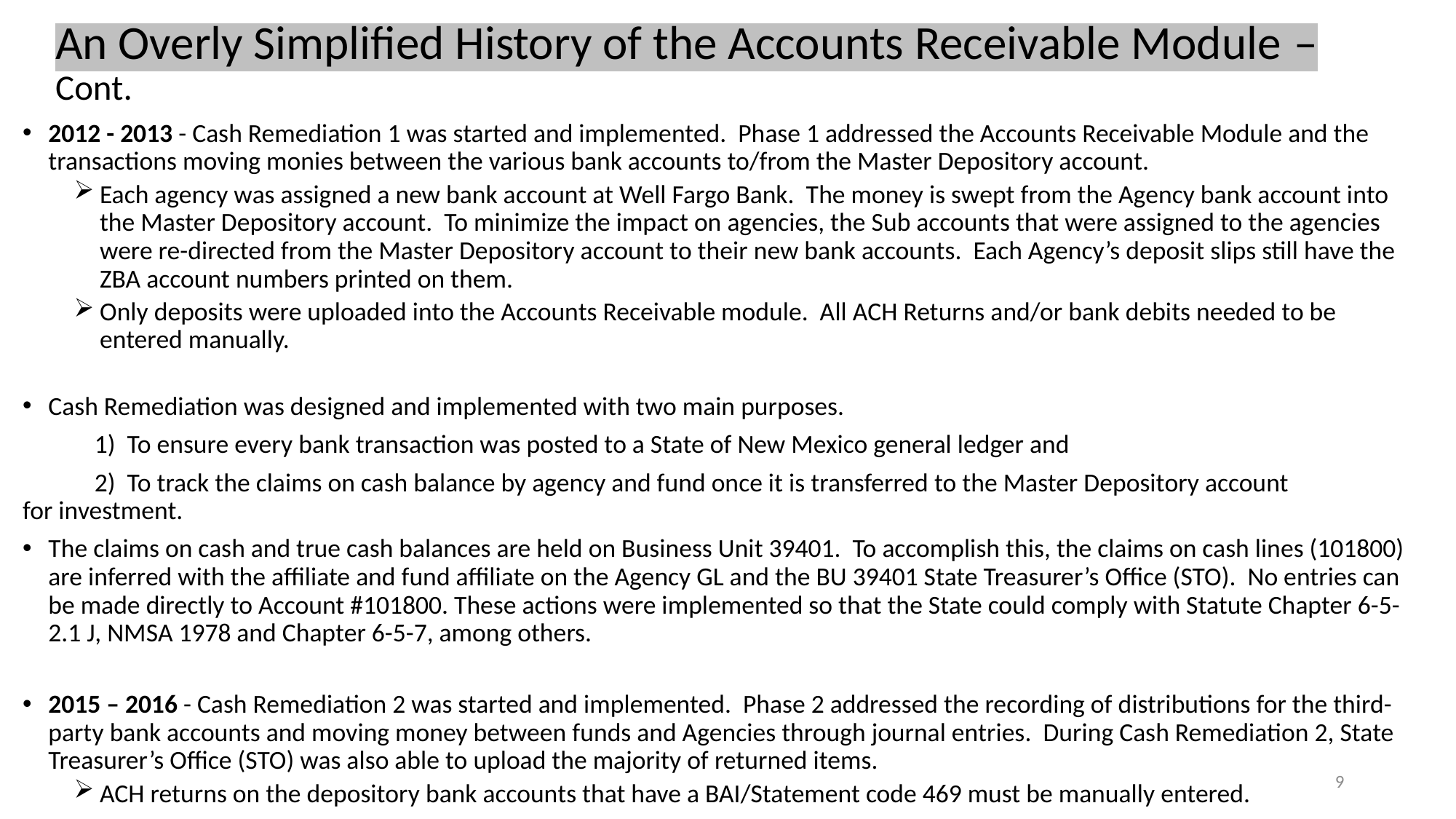

# An Overly Simplified History of the Accounts Receivable Module – Cont.
2012 - 2013 - Cash Remediation 1 was started and implemented.  Phase 1 addressed the Accounts Receivable Module and the transactions moving monies between the various bank accounts to/from the Master Depository account.
Each agency was assigned a new bank account at Well Fargo Bank.  The money is swept from the Agency bank account into the Master Depository account.  To minimize the impact on agencies, the Sub accounts that were assigned to the agencies were re-directed from the Master Depository account to their new bank accounts.  Each Agency’s deposit slips still have the ZBA account numbers printed on them.
Only deposits were uploaded into the Accounts Receivable module.  All ACH Returns and/or bank debits needed to be entered manually.

Cash Remediation was designed and implemented with two main purposes.
	1)  To ensure every bank transaction was posted to a State of New Mexico general ledger and
	2)  To track the claims on cash balance by agency and fund once it is transferred to the Master Depository account            	      for investment.
The claims on cash and true cash balances are held on Business Unit 39401.  To accomplish this, the claims on cash lines (101800) are inferred with the affiliate and fund affiliate on the Agency GL and the BU 39401 State Treasurer’s Office (STO).  No entries can be made directly to Account #101800. These actions were implemented so that the State could comply with Statute Chapter 6-5-2.1 J, NMSA 1978 and Chapter 6-5-7, among others.

2015 – 2016 - Cash Remediation 2 was started and implemented.  Phase 2 addressed the recording of distributions for the third-party bank accounts and moving money between funds and Agencies through journal entries.  During Cash Remediation 2, State Treasurer’s Office (STO) was also able to upload the majority of returned items.
ACH returns on the depository bank accounts that have a BAI/Statement code 469 must be manually entered.

9